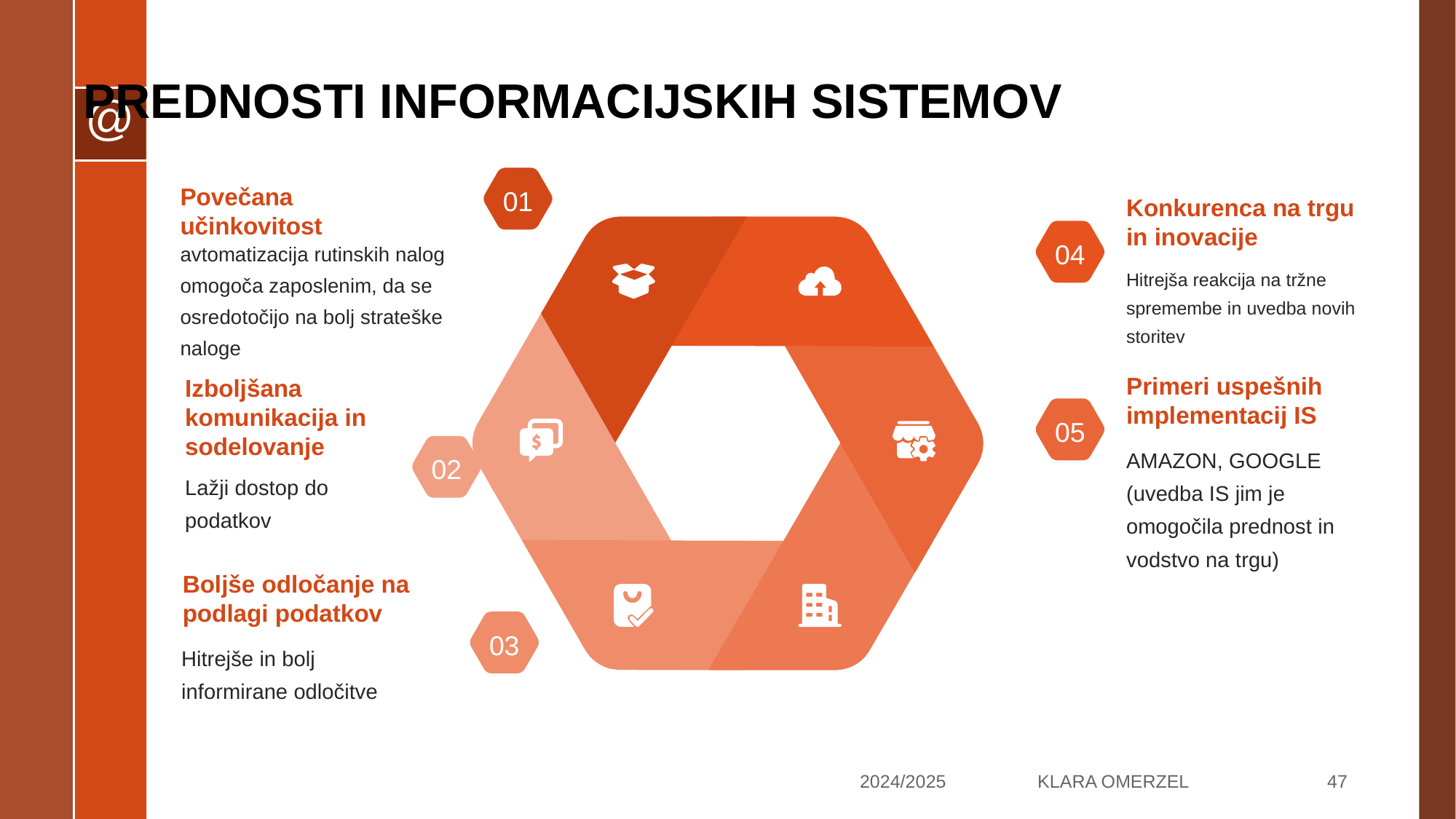

# PREDNOSTI INFORMACIJSKIH SISTEMOV
01
Povečana učinkovitost
Konkurenca na trgu in inovacije

04
avtomatizacija rutinskih nalog omogoča zaposlenim, da se osredotočijo na bolj strateške naloge
Hitrejša reakcija na tržne spremembe in uvedba novih storitev

Primeri uspešnih implementacij IS
Izboljšana komunikacija in sodelovanje
05

02
AMAZON, GOOGLE
(uvedba IS jim je omogočila prednost in vodstvo na trgu)

Lažji dostop do podatkov

Boljše odločanje na podlagi podatkov

03
Hitrejše in bolj informirane odločitve

2024/2025                  KLARA OMERZEL
47